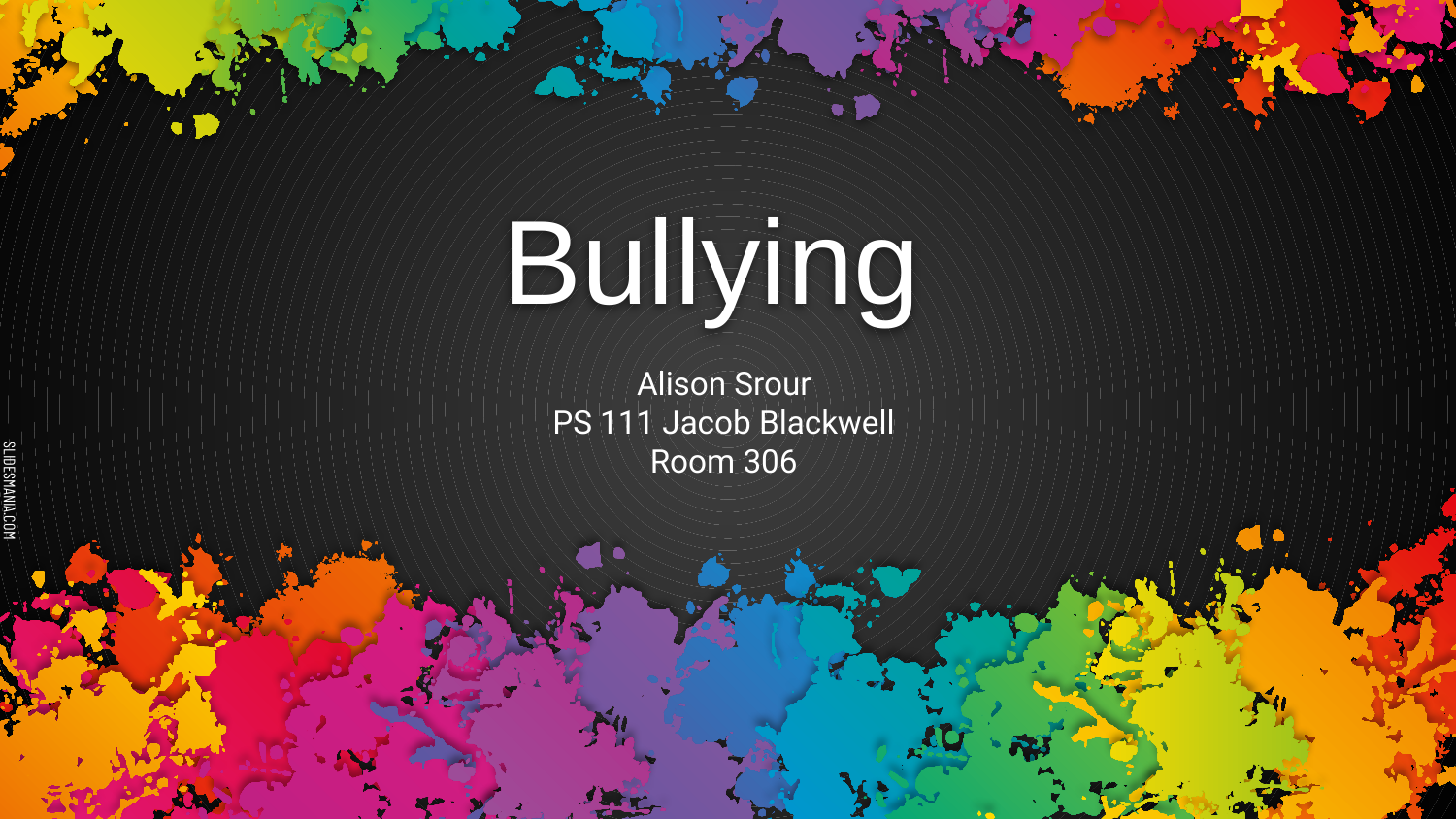

# Bullying
Alison Srour
PS 111 Jacob Blackwell
Room 306